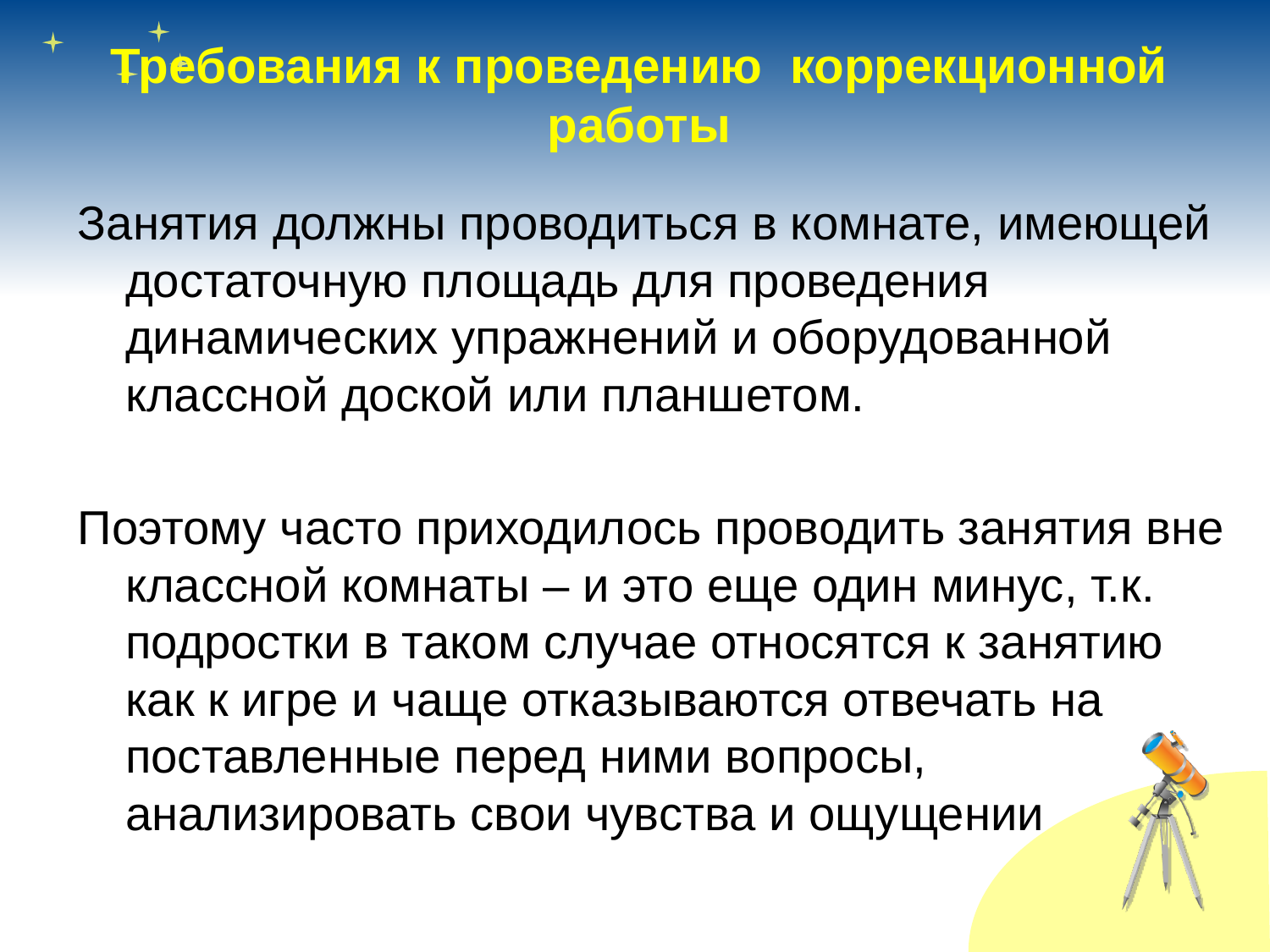

# Требования к проведению  коррекционной работы
Занятия должны проводиться в комнате, имеющей достаточную площадь для проведения динамических упражнений и оборудованной классной доской или планшетом.

Поэтому часто приходилось проводить занятия вне классной комнаты – и это еще один минус, т.к. подростки в таком случае относятся к занятию как к игре и чаще отказываются отвечать на поставленные перед ними вопросы, анализировать свои чувства и ощущении